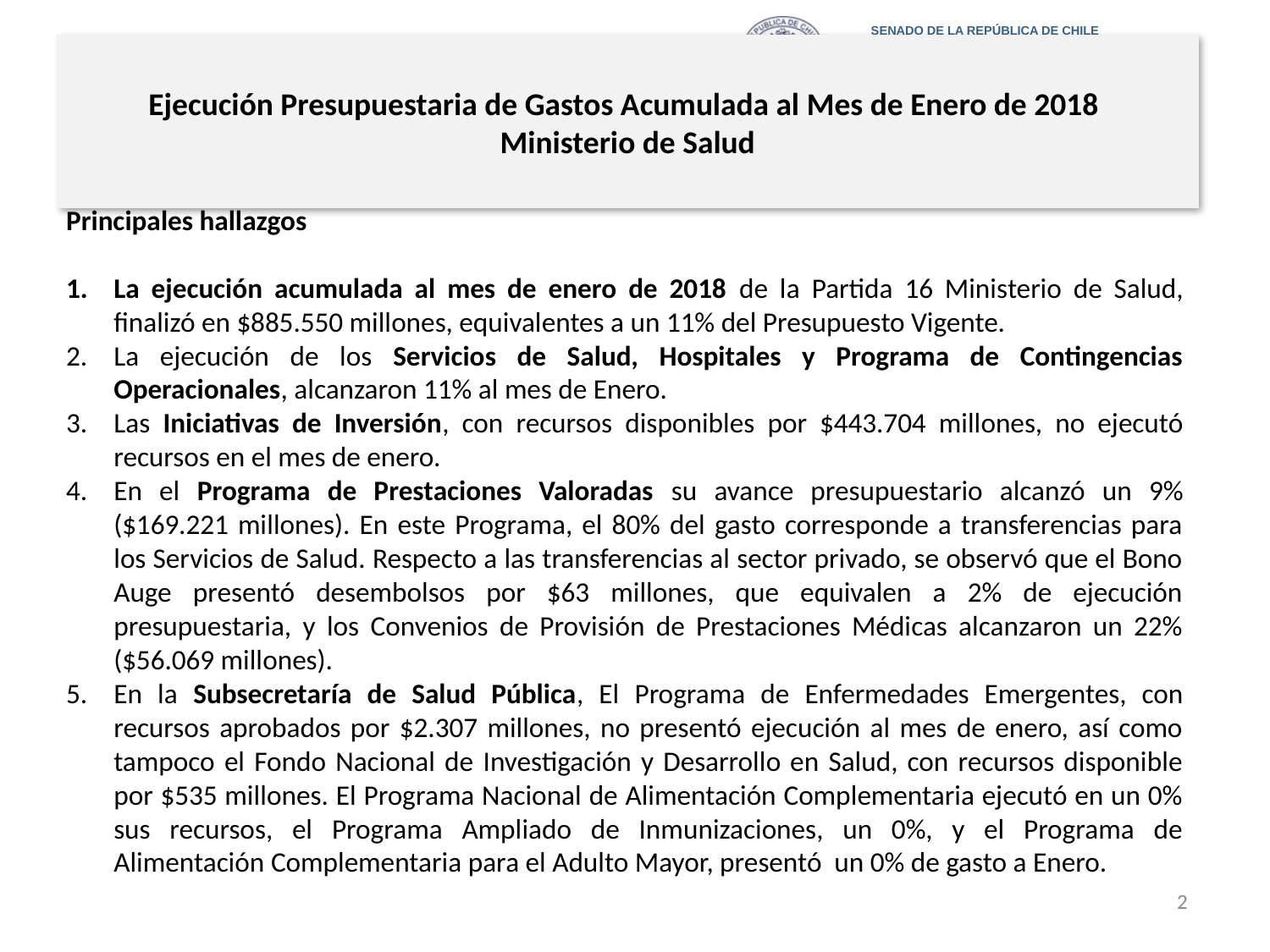

# Ejecución Presupuestaria de Gastos Acumulada al Mes de Enero de 2018 Ministerio de Salud
Principales hallazgos

La ejecución acumulada al mes de enero de 2018 de la Partida 16 Ministerio de Salud, finalizó en $885.550 millones, equivalentes a un 11% del Presupuesto Vigente.
La ejecución de los Servicios de Salud, Hospitales y Programa de Contingencias Operacionales, alcanzaron 11% al mes de Enero.
Las Iniciativas de Inversión, con recursos disponibles por $443.704 millones, no ejecutó recursos en el mes de enero.
En el Programa de Prestaciones Valoradas su avance presupuestario alcanzó un 9% ($169.221 millones). En este Programa, el 80% del gasto corresponde a transferencias para los Servicios de Salud. Respecto a las transferencias al sector privado, se observó que el Bono Auge presentó desembolsos por $63 millones, que equivalen a 2% de ejecución presupuestaria, y los Convenios de Provisión de Prestaciones Médicas alcanzaron un 22% ($56.069 millones).
En la Subsecretaría de Salud Pública, El Programa de Enfermedades Emergentes, con recursos aprobados por $2.307 millones, no presentó ejecución al mes de enero, así como tampoco el Fondo Nacional de Investigación y Desarrollo en Salud, con recursos disponible por $535 millones. El Programa Nacional de Alimentación Complementaria ejecutó en un 0% sus recursos, el Programa Ampliado de Inmunizaciones, un 0%, y el Programa de Alimentación Complementaria para el Adulto Mayor, presentó  un 0% de gasto a Enero.

2